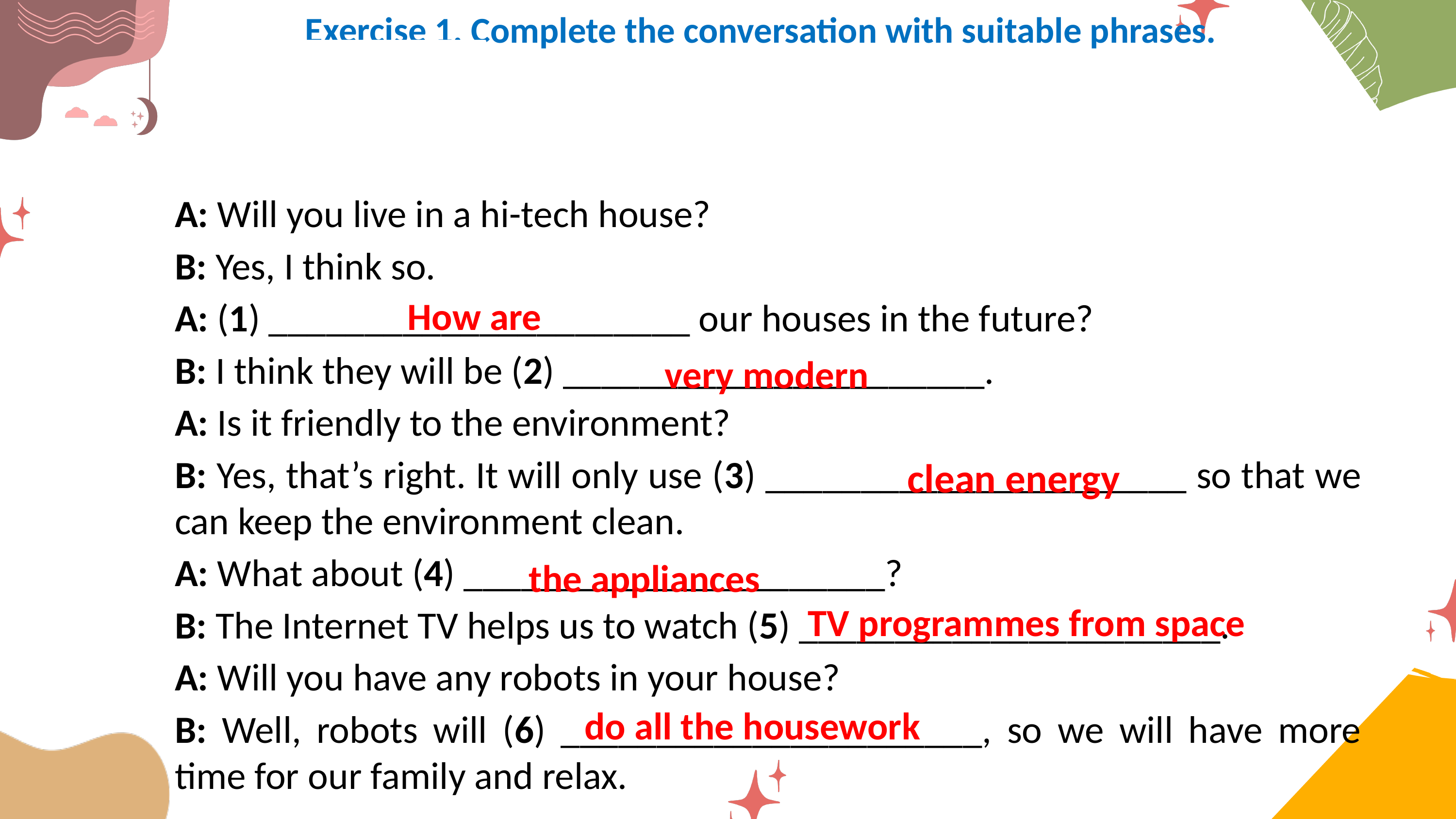

Exercise 1. Complete the conversation with suitable phrases.

| clean energy | How are |
| --- | --- |
| the appliance | very modern |
| TV programmes from space | do all the housework |

A: Will you live in a hi-tech house?
B: Yes, I think so.
A: (1) ______________________ our houses in the future?
B: I think they will be (2) ______________________.
A: Is it friendly to the environment?
B: Yes, that’s right. It will only use (3) ______________________ so that we can keep the environment clean.
A: What about (4) ______________________?
B: The Internet TV helps us to watch (5) ______________________.
A: Will you have any robots in your house?
B: Well, robots will (6) ______________________, so we will have more time for our family and relax.

How are
very modern
clean energy
the appliances

TV programmes from space
do all the housework